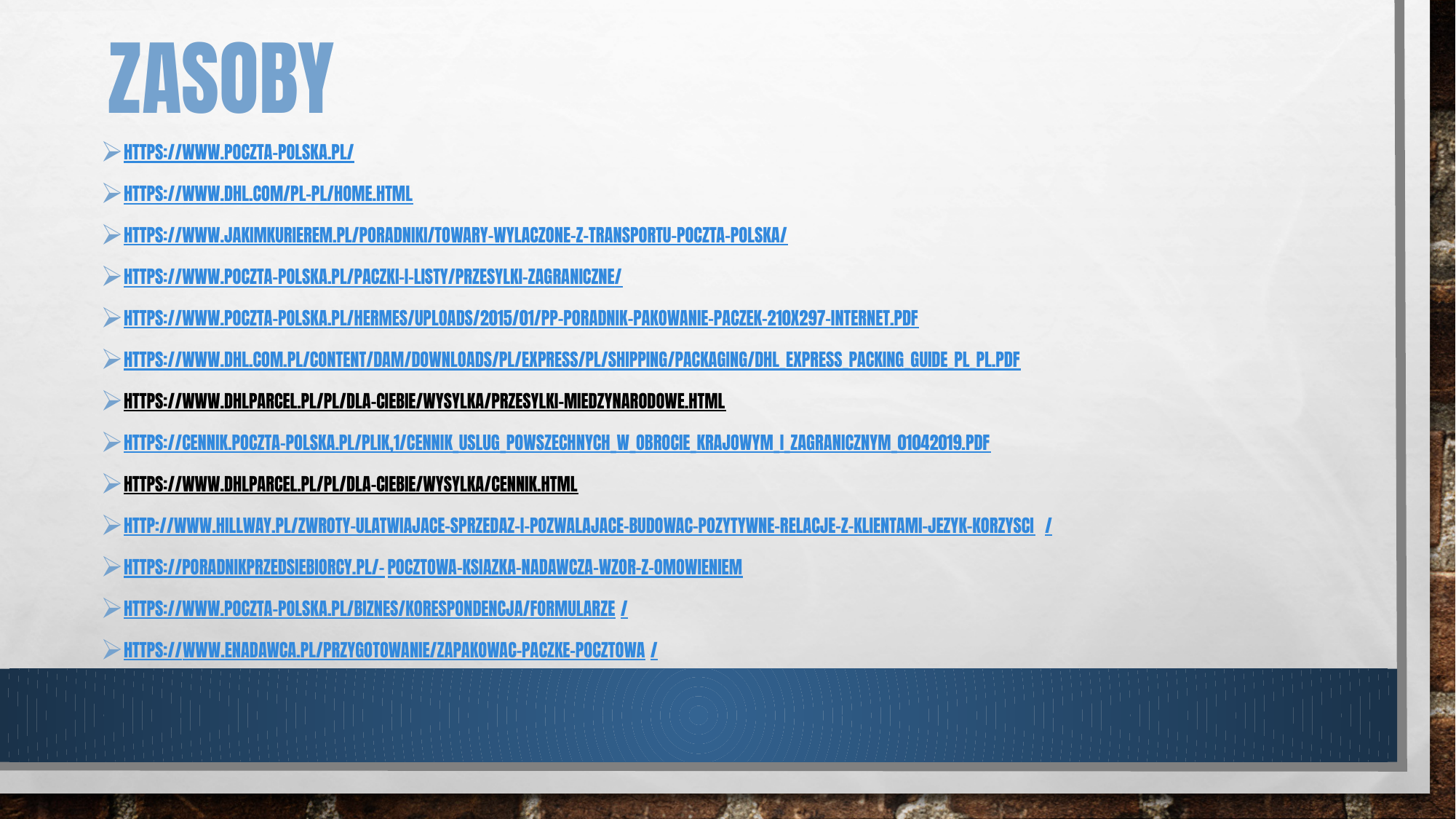

# ZASOBY
https://www.poczta-polska.pl/
https://www.dhl.com/pl-pl/home.html
https://www.jakimkurierem.pl/poradniki/towary-wylaczone-z-transportu-poczta-polska/
https://www.poczta-polska.pl/paczki-i-listy/przesylki-zagraniczne/
https://www.poczta-polska.pl/hermes/uploads/2015/01/PP-PORADNIK-PAKOWANIE-PACZEK-210x297-INTERNET.pdf
https://www.dhl.com.pl/content/dam/downloads/pl/express/pl/shipping/packaging/dhl_express_packing_guide_pl_pl.pdf
https://www.dhlparcel.pl/pl/dla-ciebie/wysylka/przesylki-miedzynarodowe.html
https://cennik.poczta-polska.pl/plik,1/cennik_uslug_powszechnych_w_obrocie_krajowym_i_zagranicznym_01042019.pdf
https://www.dhlparcel.pl/pl/dla-ciebie/wysylka/cennik.html
http://www.hillway.pl/zwroty-ulatwiajace-sprzedaz-i-pozwalajace-budowac-pozytywne-relacje-z-klientami-jezyk-korzysci/
https://poradnikprzedsiebiorcy.pl/-pocztowa-ksiazka-nadawcza-wzor-z-omowieniem
https://www.poczta-polska.pl/biznes/korespondencja/formularze/
https://www.enadawca.pl/przygotowanie/zapakowac-paczke-pocztowa/